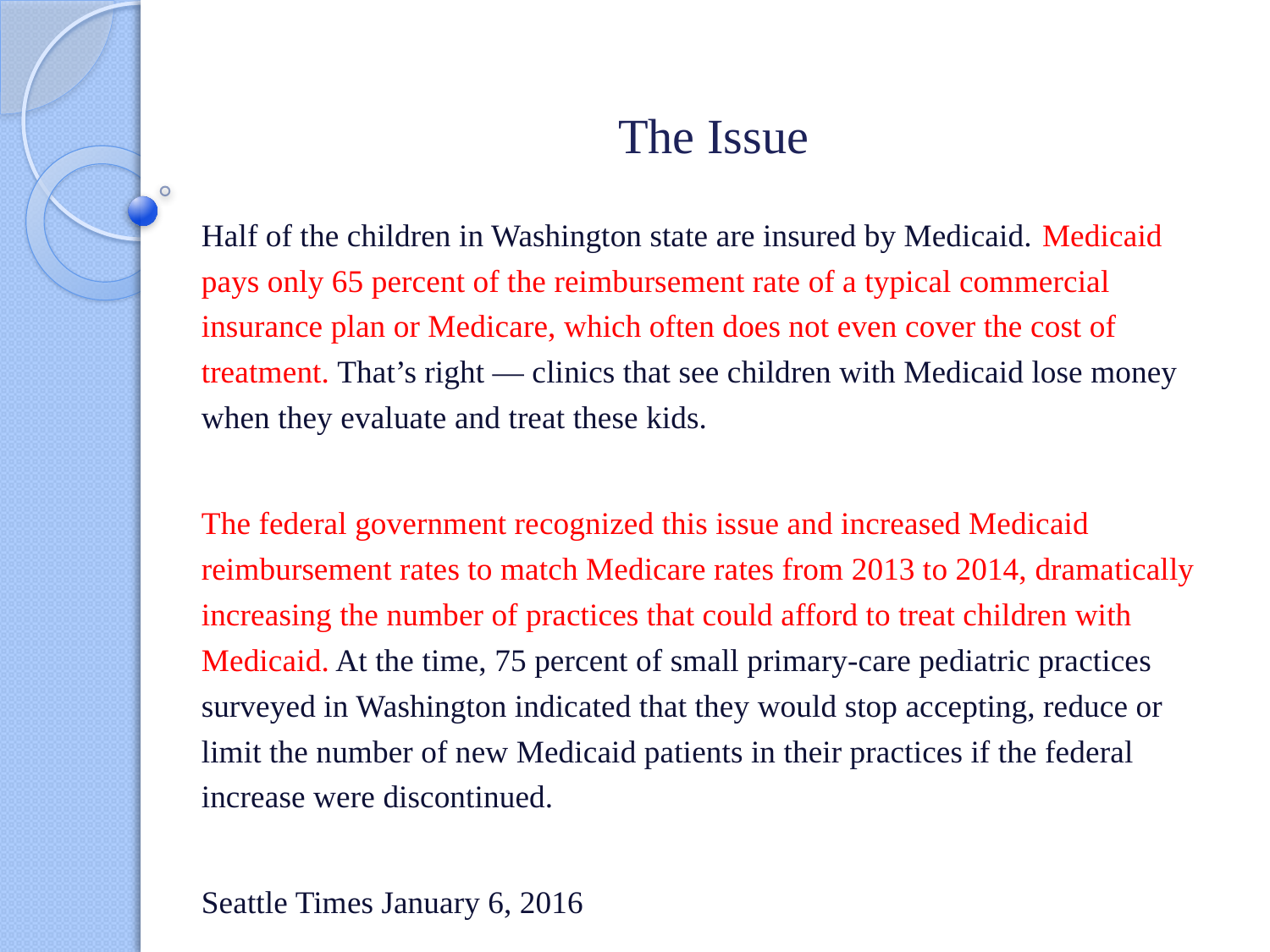

# The Issue
Half of the children in Washington state are insured by Medicaid. Medicaid pays only 65 percent of the reimbursement rate of a typical commercial insurance plan or Medicare, which often does not even cover the cost of treatment. That’s right — clinics that see children with Medicaid lose money when they evaluate and treat these kids.

The federal government recognized this issue and increased Medicaid reimbursement rates to match Medicare rates from 2013 to 2014, dramatically increasing the number of practices that could afford to treat children with Medicaid. At the time, 75 percent of small primary-care pediatric practices surveyed in Washington indicated that they would stop accepting, reduce or limit the number of new Medicaid patients in their practices if the federal increase were discontinued.

Seattle Times January 6, 2016